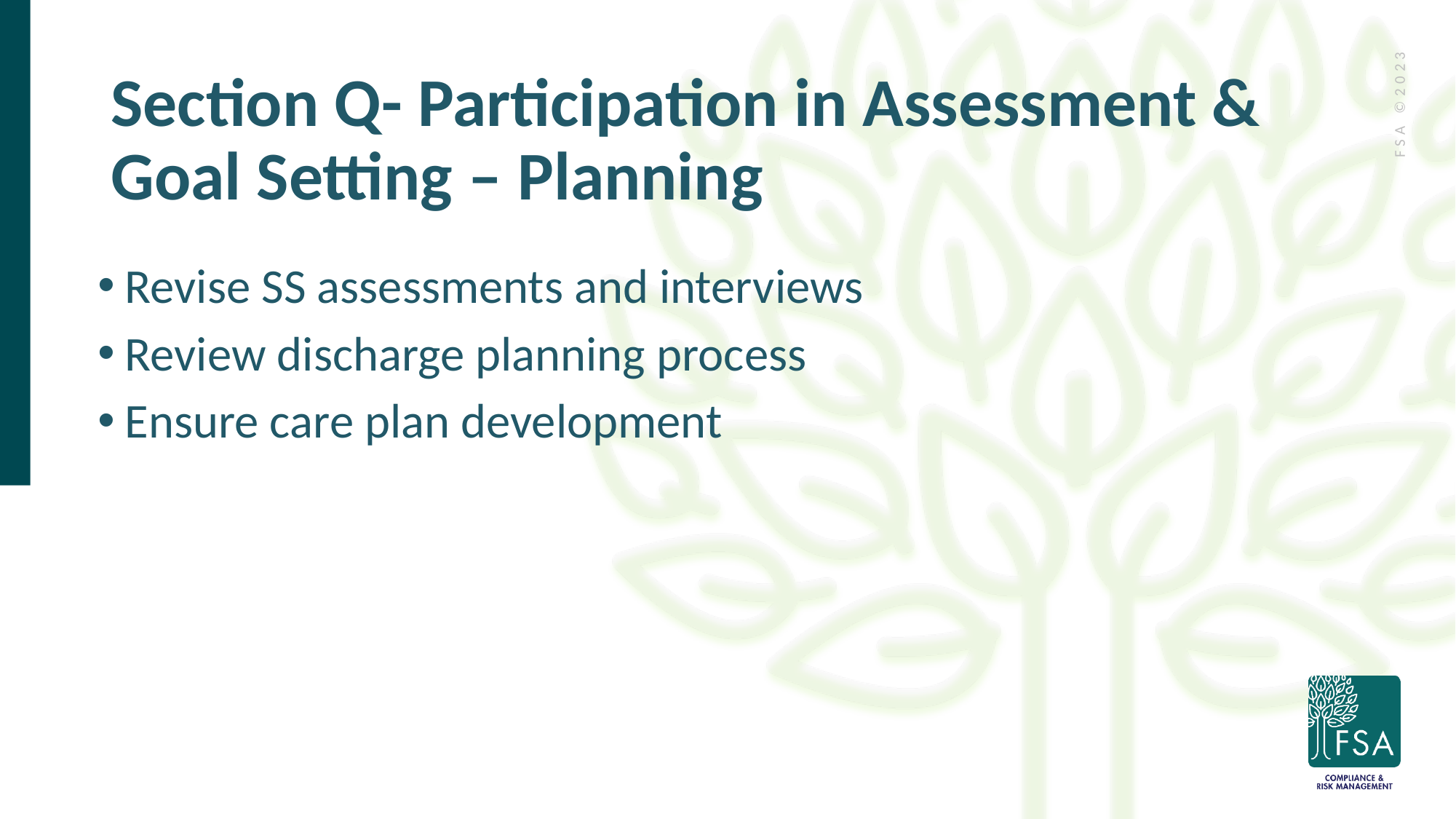

# Section Q- Participation in Assessment & Goal Setting – Planning
Revise SS assessments and interviews
Review discharge planning process
Ensure care plan development